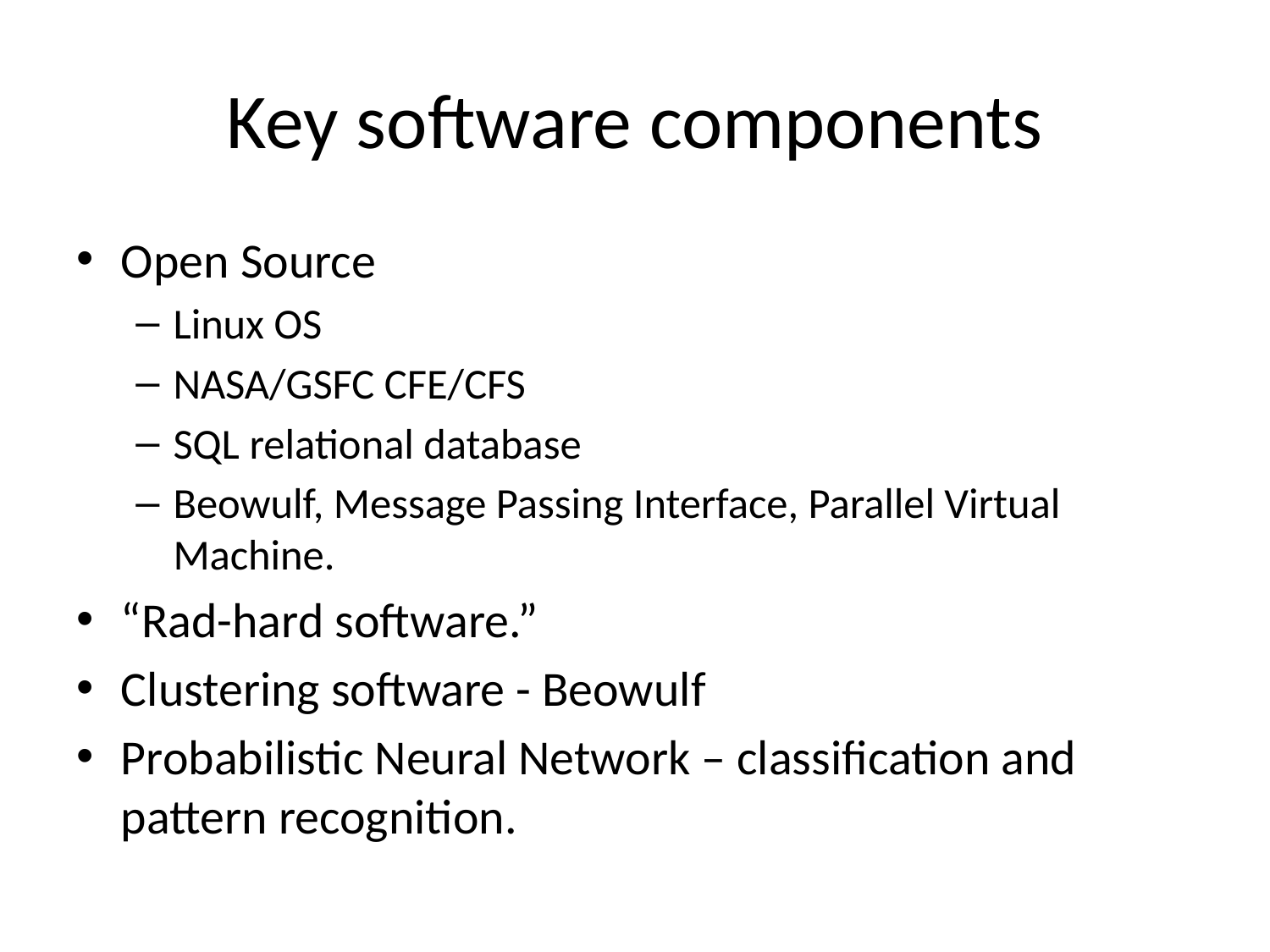

# Key software components
Open Source
Linux OS
NASA/GSFC CFE/CFS
SQL relational database
Beowulf, Message Passing Interface, Parallel Virtual Machine.
“Rad-hard software.”
Clustering software - Beowulf
Probabilistic Neural Network – classification and pattern recognition.